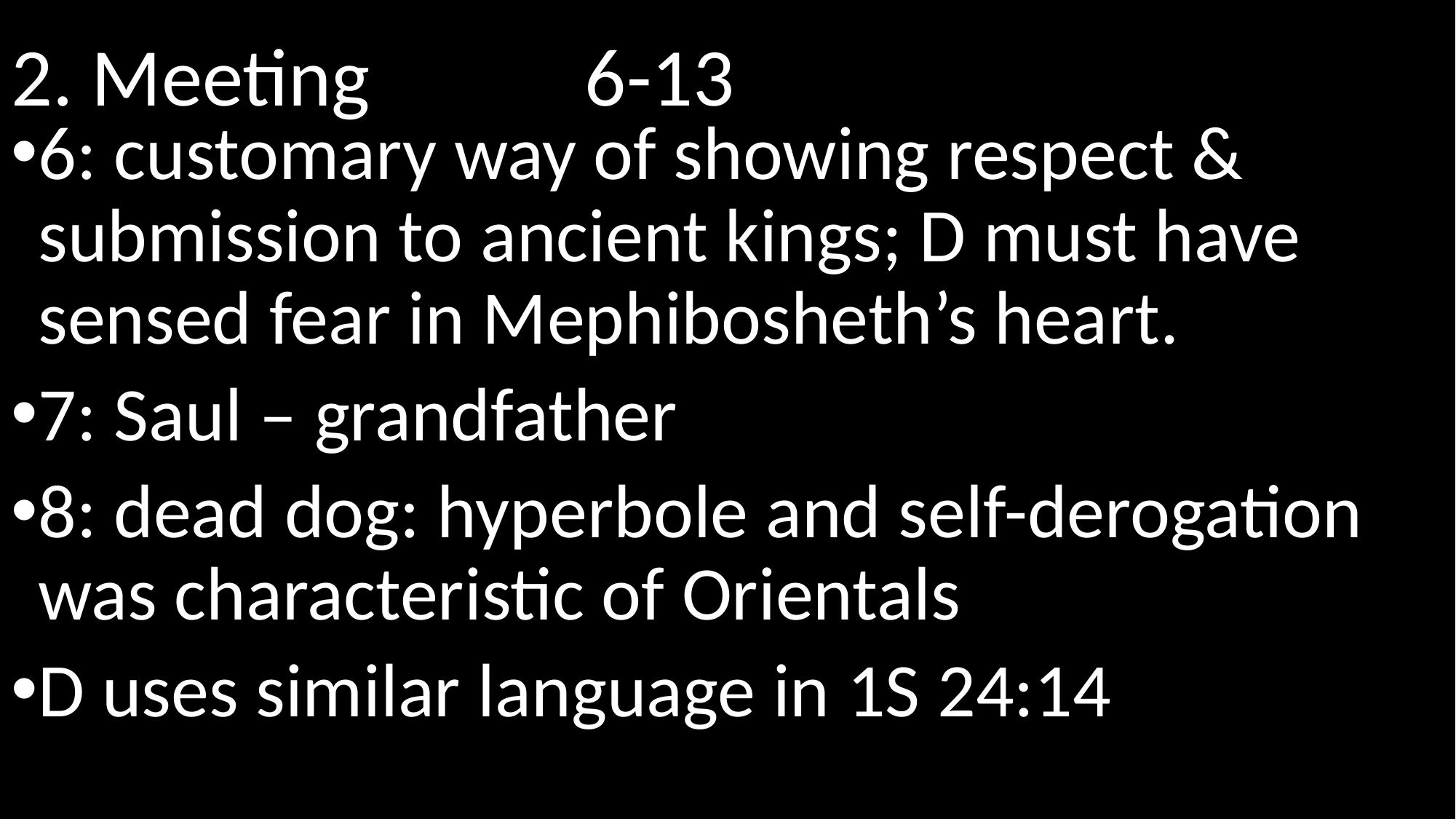

# 2. Meeting								  6-13
6: customary way of showing respect & submission to ancient kings; D must have sensed fear in Mephibosheth’s heart.
7: Saul – grandfather
8: dead dog: hyperbole and self-derogation was characteristic of Orientals
D uses similar language in 1S 24:14